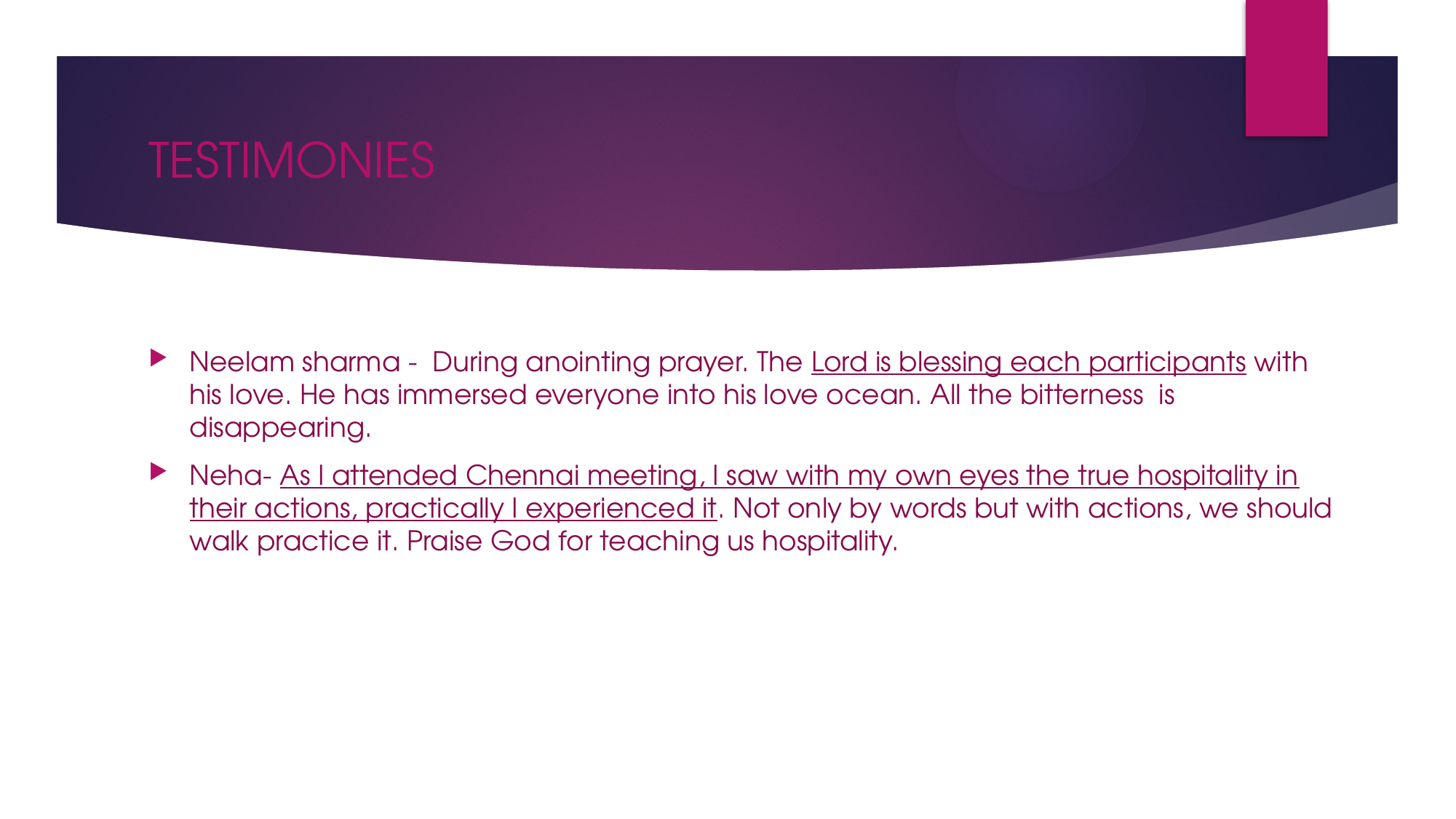

# TESTIMONIES
Neelam sharma -  During anointing prayer. The Lord is blessing each participants with his love. He has immersed everyone into his love ocean. All the bitterness  is disappearing.
Neha- As I attended Chennai meeting, I saw with my own eyes the true hospitality in their actions, practically I experienced it. Not only by words but with actions, we should walk practice it. Praise God for teaching us hospitality.